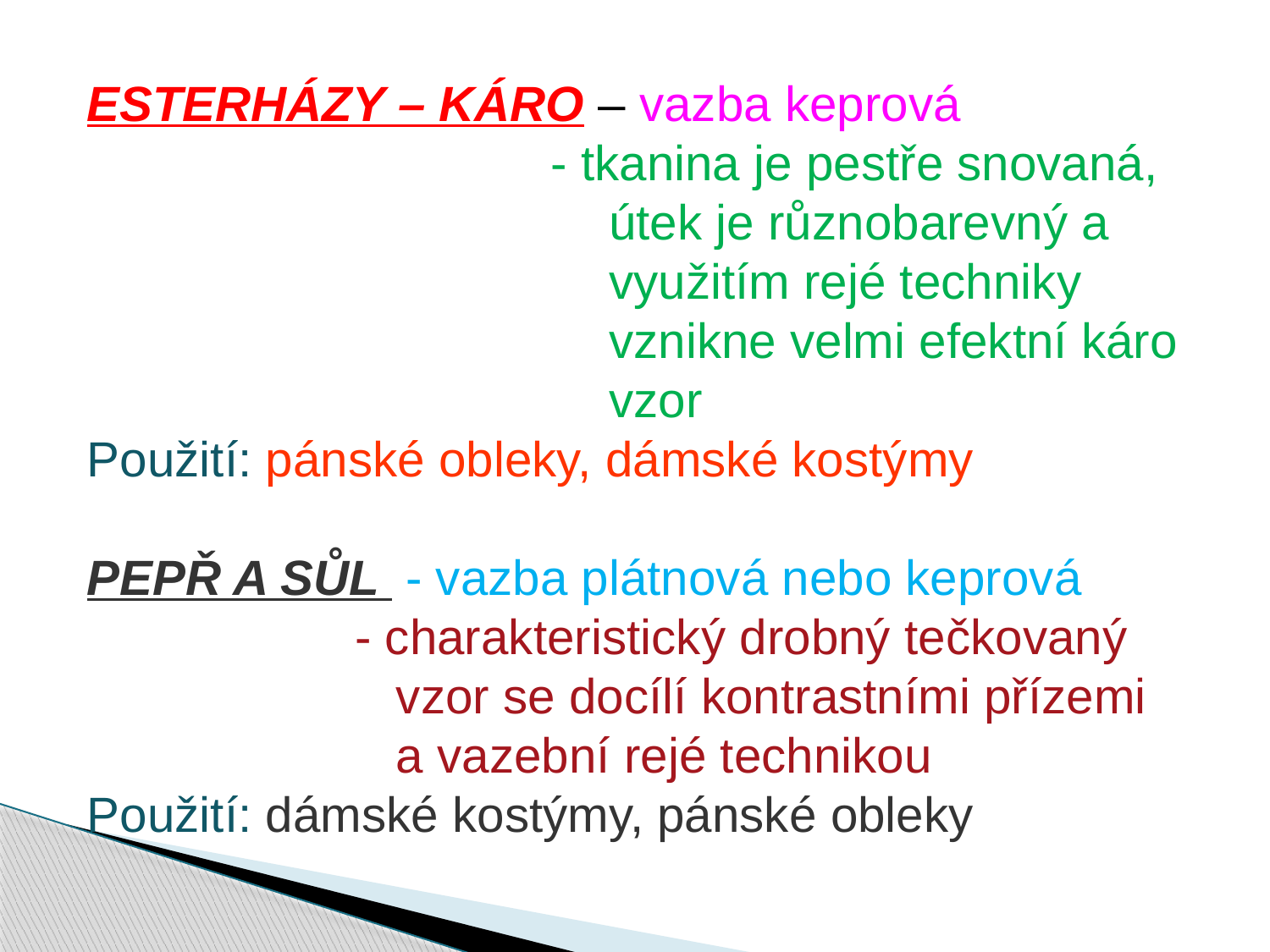

ESTERHÁZY – KÁRO – vazba keprová
			      - tkanina je pestře snovaná,
			   	 útek je různobarevný a
				 využitím rejé techniky
				 vznikne velmi efektní káro
				 vzor
Použití: pánské obleky, dámské kostýmy

PEPŘ A SŮL  - vazba plátnová nebo keprová
		 - charakteristický drobný tečkovaný
		    vzor se docílí kontrastními přízemi
		    a vazební rejé technikou
Použití: dámské kostýmy, pánské obleky